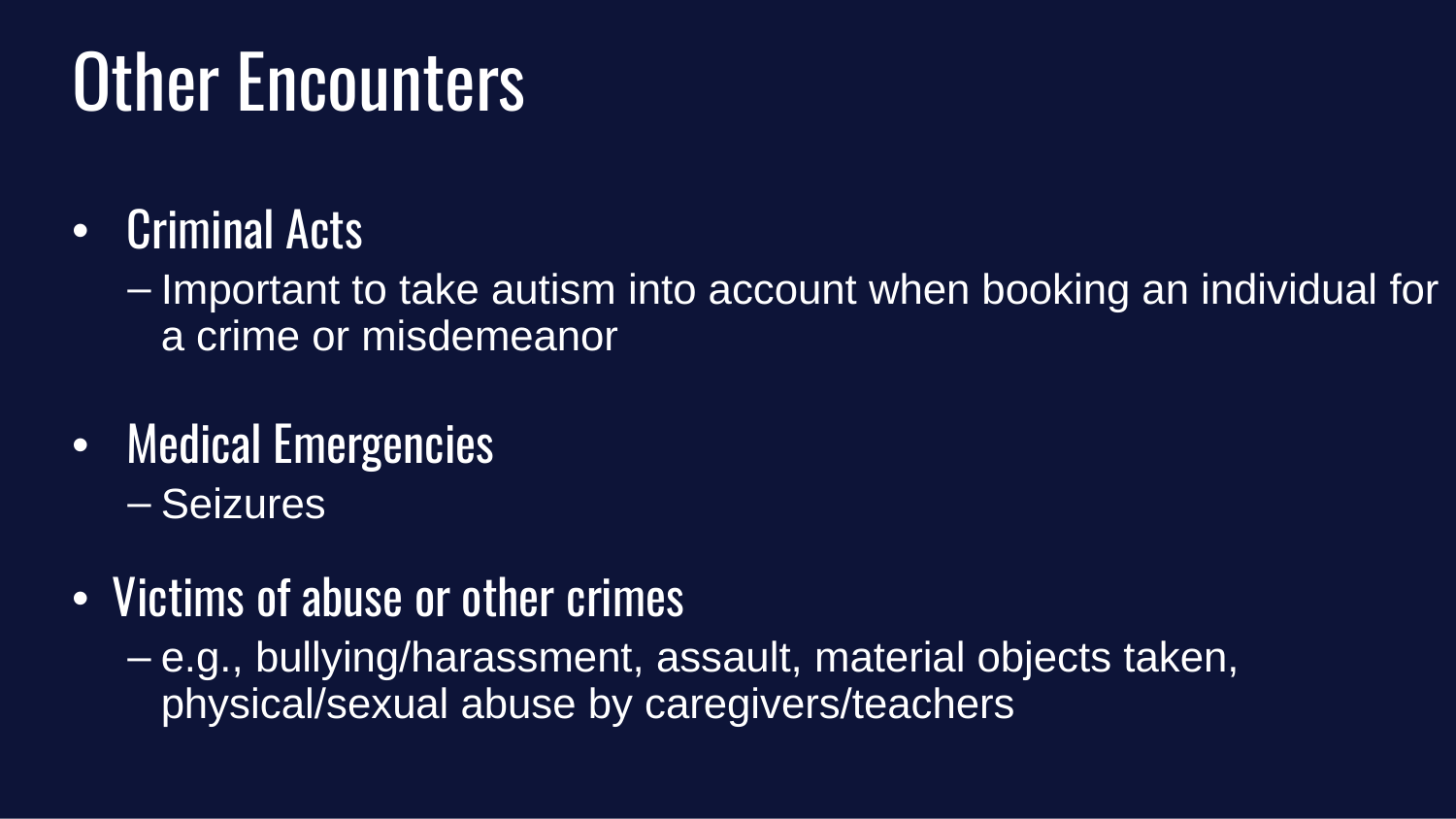

Other Encounters
Criminal Acts
Important to take autism into account when booking an individual for a crime or misdemeanor

Medical Emergencies
Seizures

Victims of abuse or other crimes
e.g., bullying/harassment, assault, material objects taken, physical/sexual abuse by caregivers/teachers

www.pact-autism.com